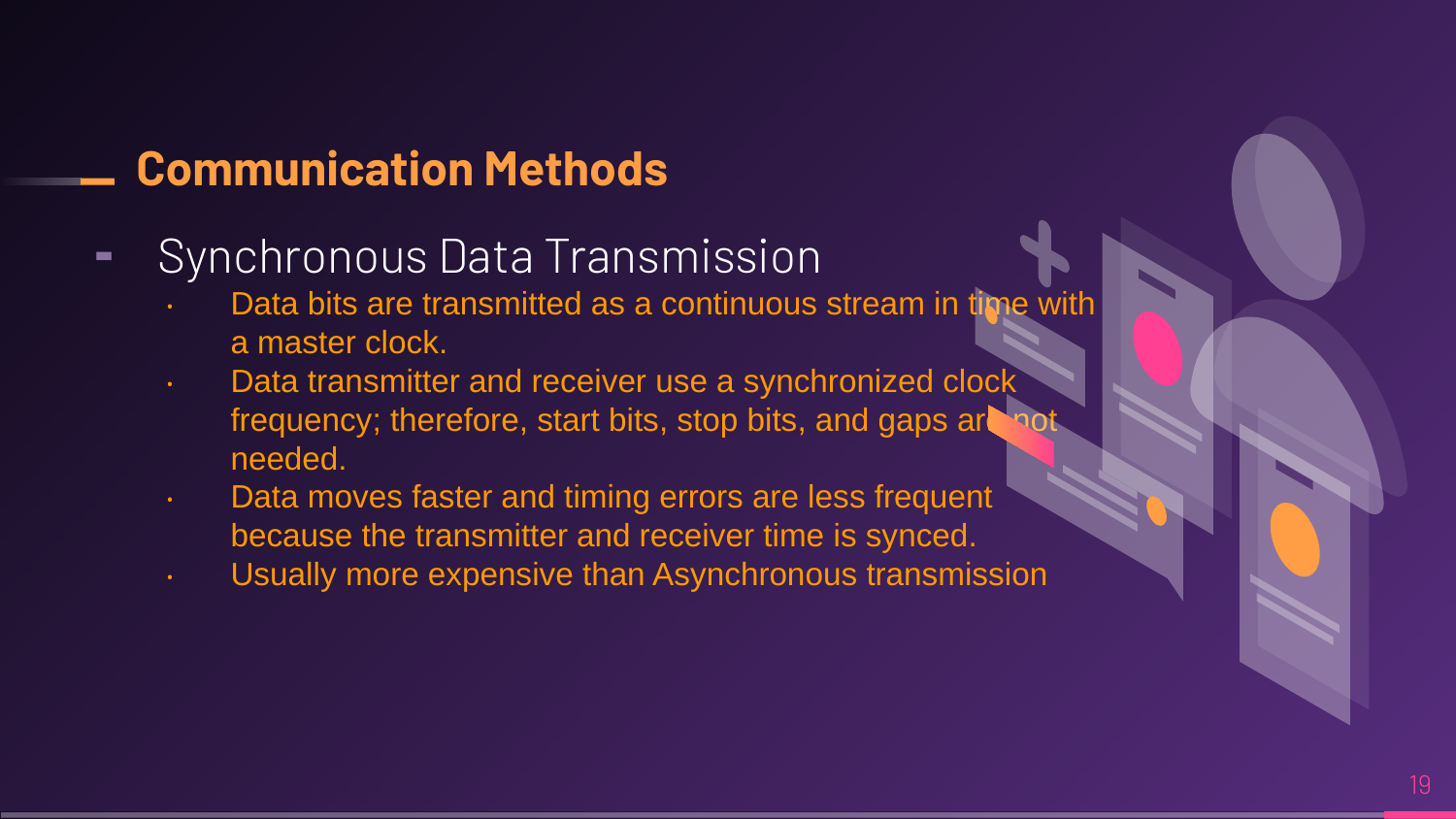

# Communication Methods
Synchronous Data Transmission
Data bits are transmitted as a continuous stream in time with a master clock.
Data transmitter and receiver use a synchronized clock frequency; therefore, start bits, stop bits, and gaps are not needed.
Data moves faster and timing errors are less frequent because the transmitter and receiver time is synced.
Usually more expensive than Asynchronous transmission

19